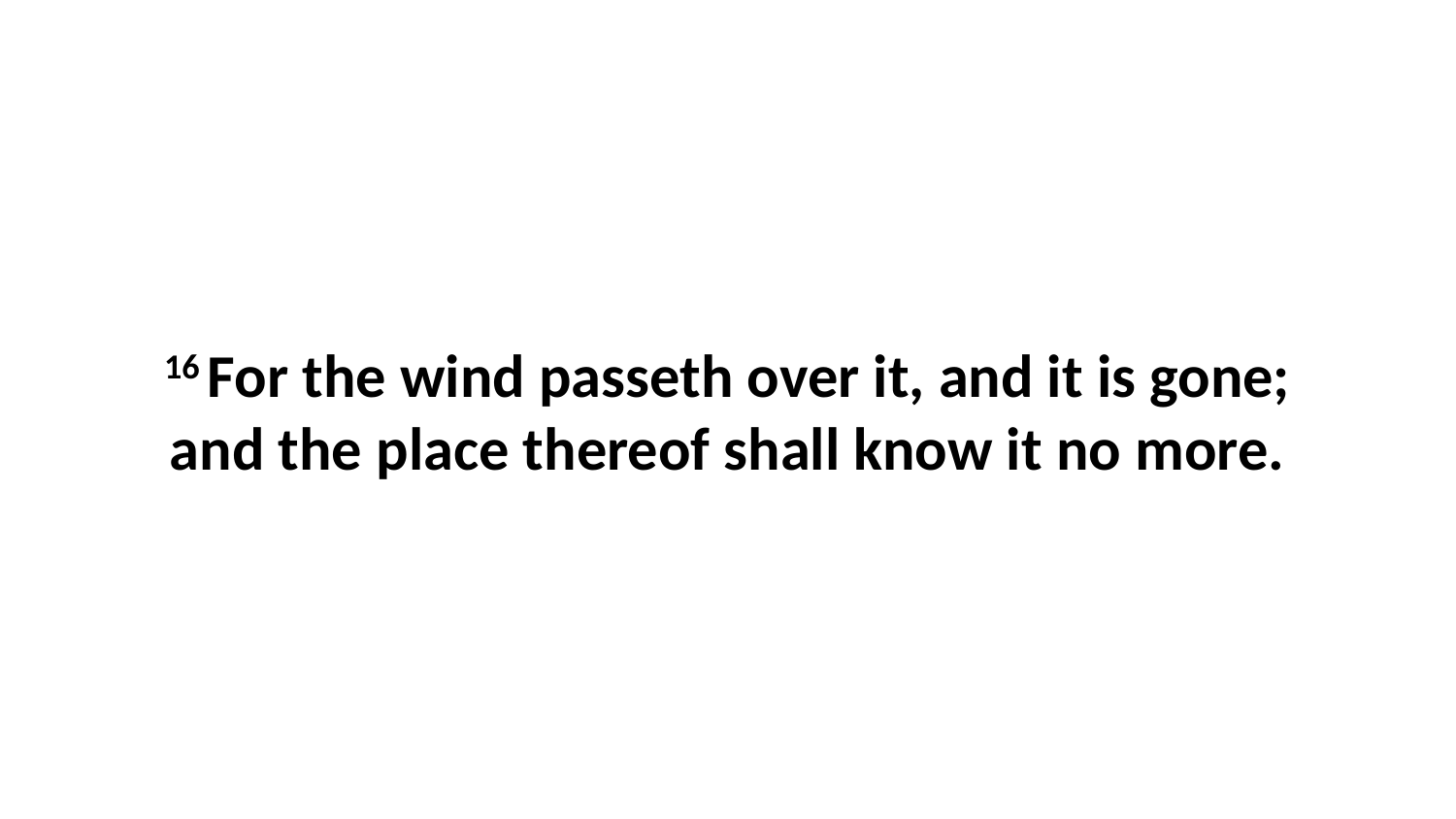

16 For the wind passeth over it, and it is gone; and the place thereof shall know it no more.